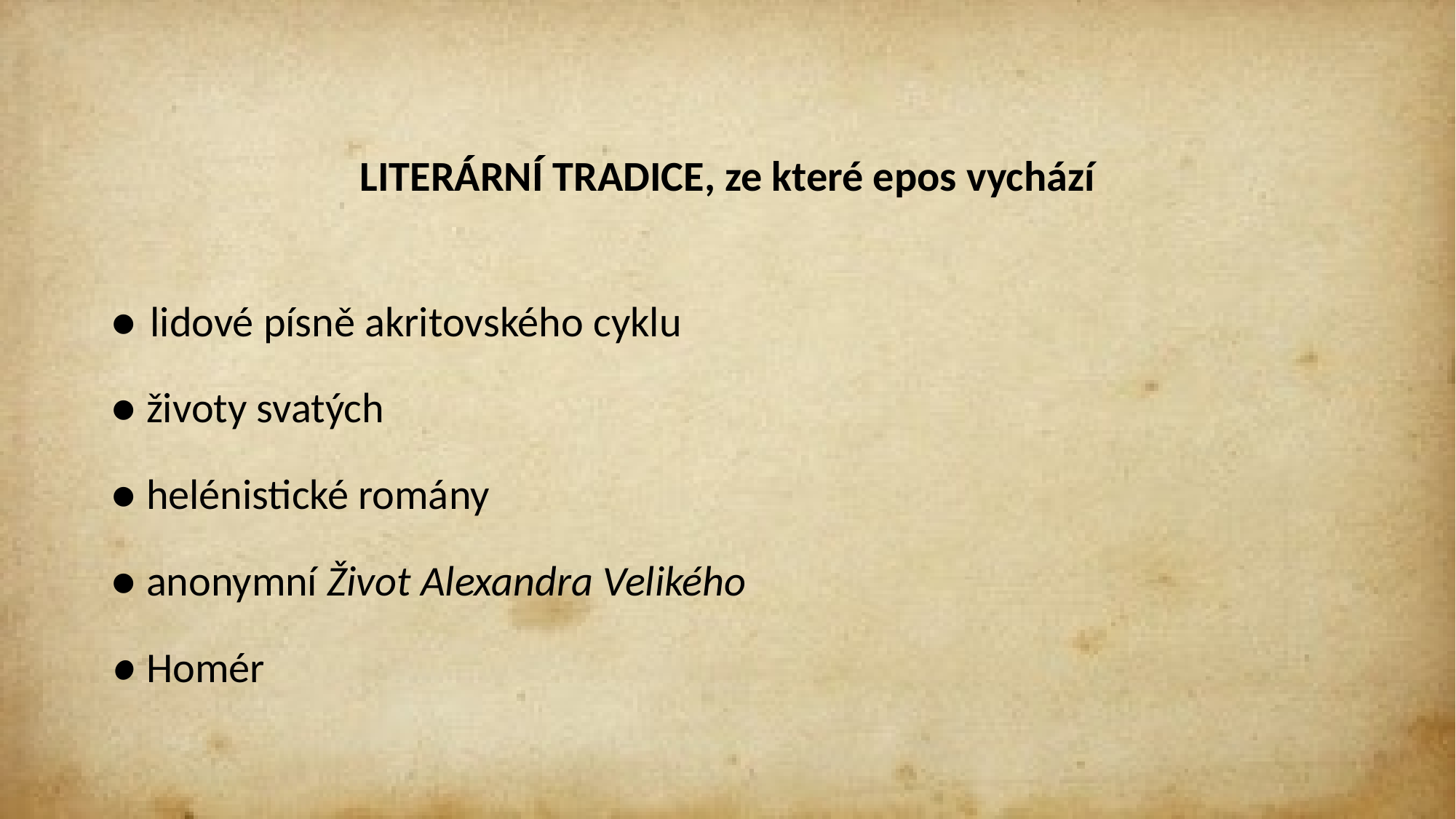

#
LITERÁRNÍ TRADICE, ze které epos vychází

●  lidové písně akritovského cyklu
● životy svatých
● helénistické romány
● anonymní Život Alexandra Velikého
● Homér